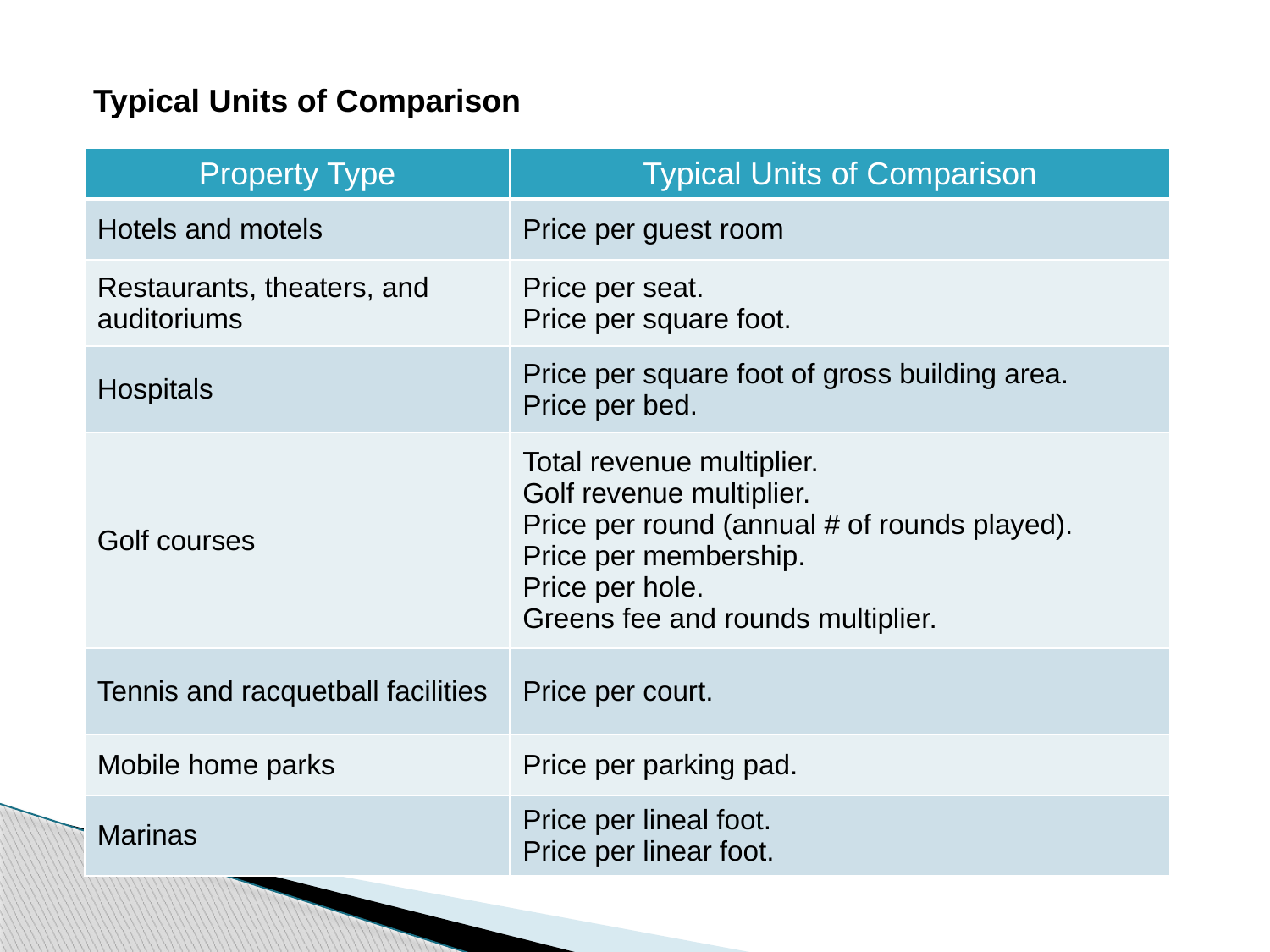

Typical Units of Comparison

| Property Type | Typical Units of Comparison |
| --- | --- |
| Hotels and motels | Price per guest room |
| Restaurants, theaters, and auditoriums | Price per seat. Price per square foot. |
| Hospitals | Price per square foot of gross building area. Price per bed. |
| Golf courses | Total revenue multiplier. Golf revenue multiplier. Price per round (annual # of rounds played). Price per membership. Price per hole. Greens fee and rounds multiplier. |
| Tennis and racquetball facilities | Price per court. |
| Mobile home parks | Price per parking pad. |
| Marinas | Price per lineal foot. Price per linear foot. |